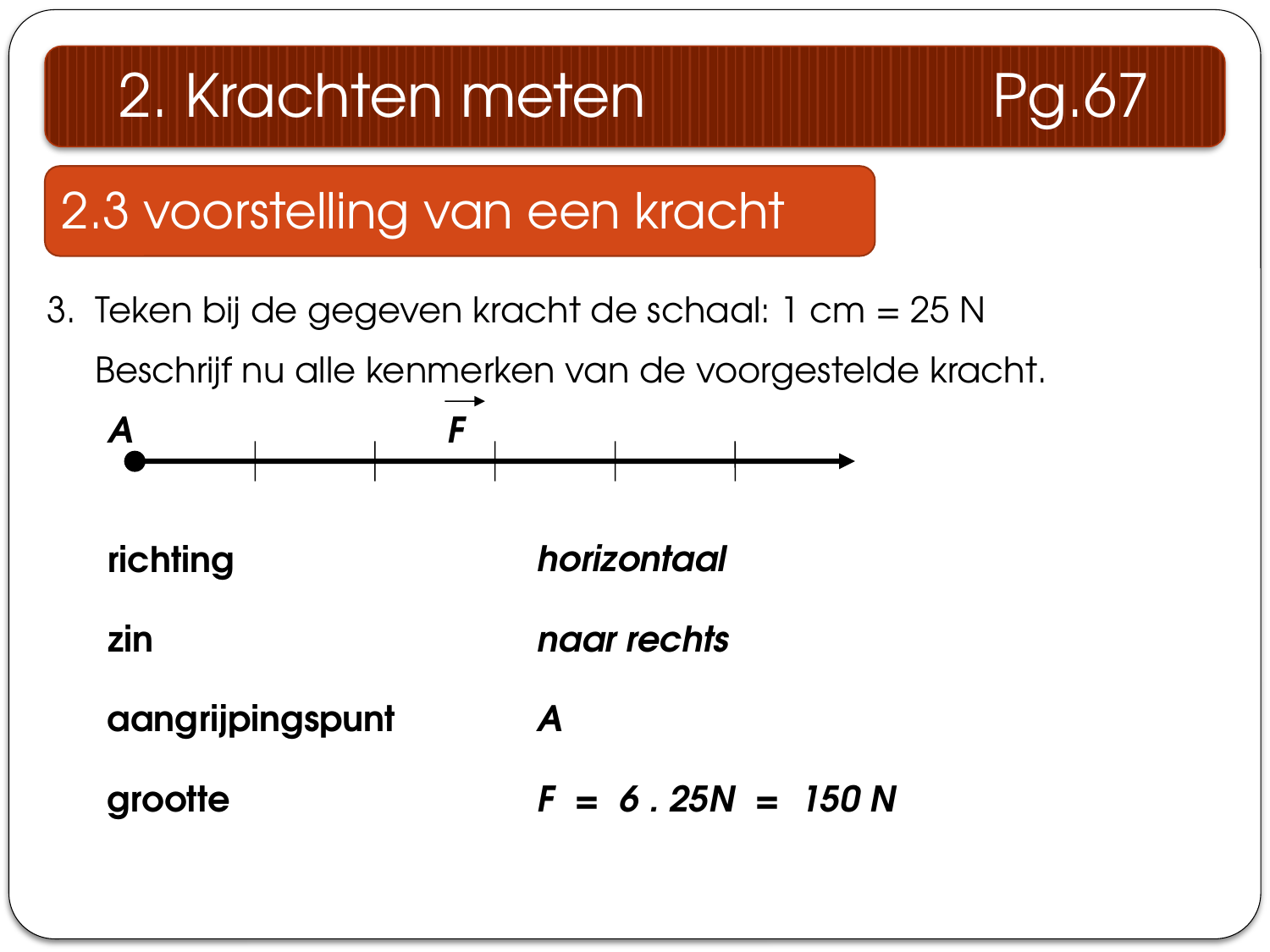

#
2. Krachten meten                     Pg.67
2.3 voorstelling van een kracht
Teken bij de gegeven kracht de schaal: 1 cm = 25 N
	Beschrijf nu alle kenmerken van de voorgestelde kracht.
A
F

horizontaal
richting
zin
naar rechts
aangrijpingspunt
A
grootte
F  =  6 . 25N  =  150 N